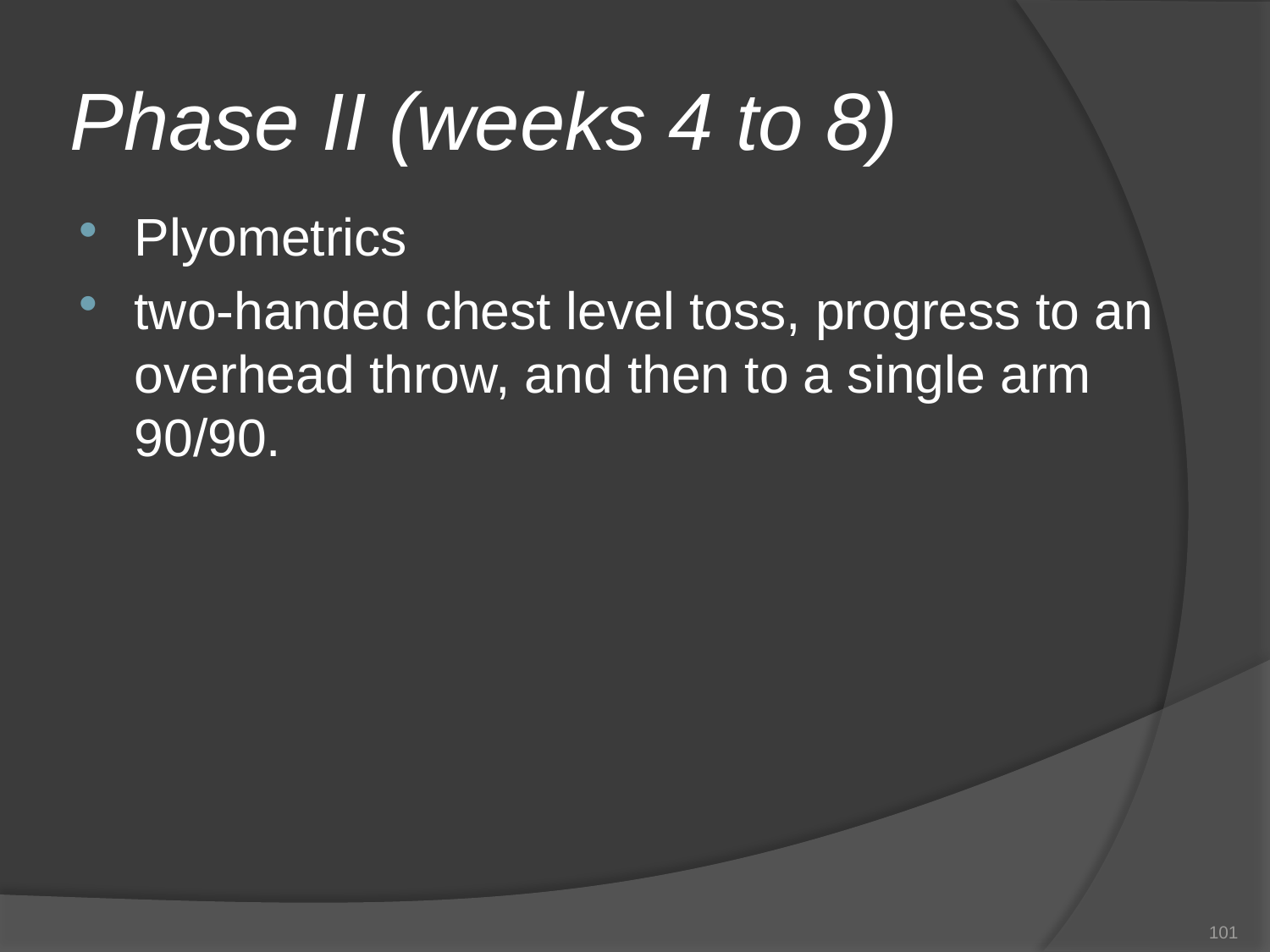

# Phase II (weeks 4 to 8)
Plyometrics
two-handed chest level toss, progress to an overhead throw, and then to a single arm 90/90.

101